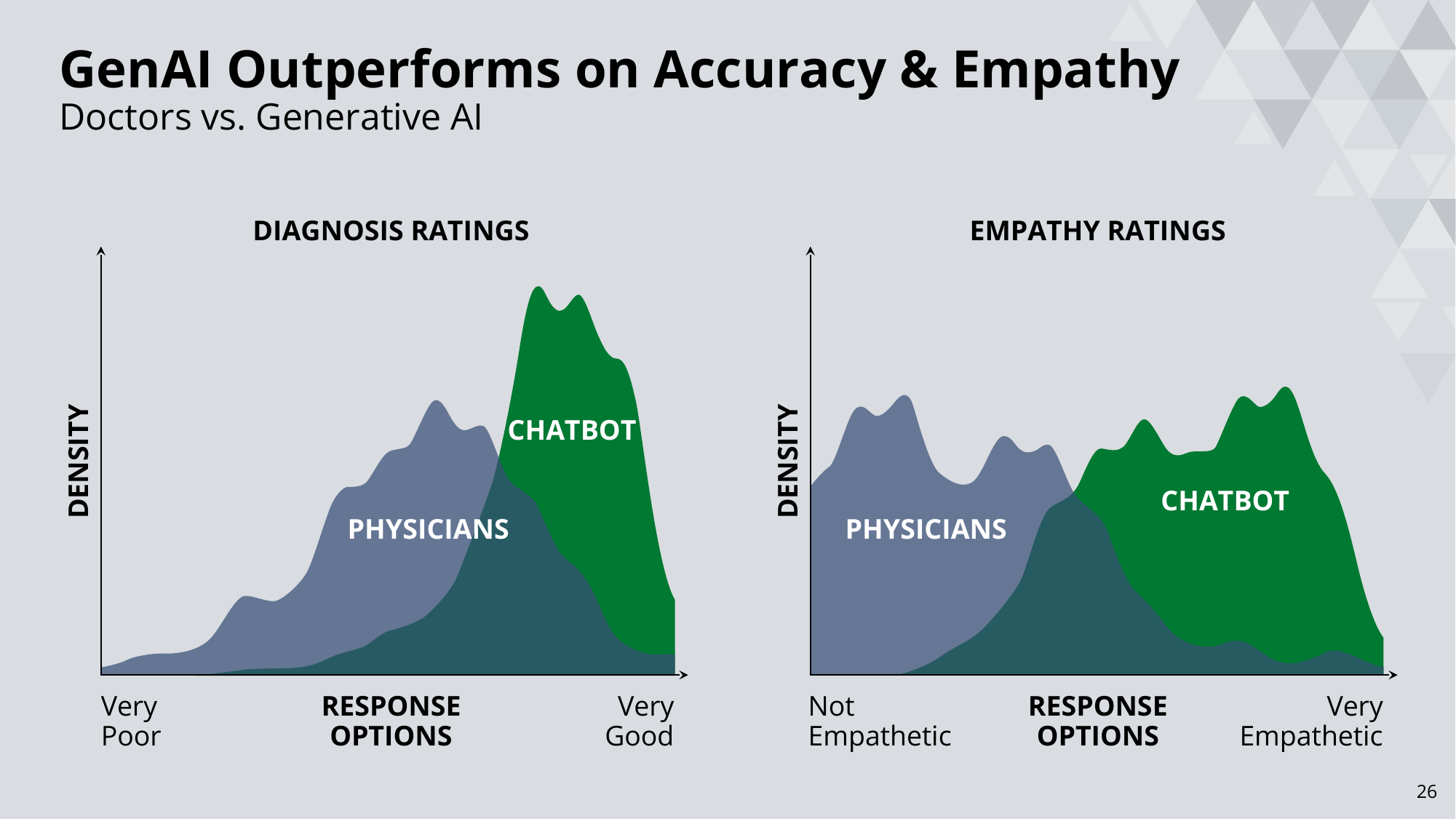

# GenAI Outperforms on Accuracy & Empathy Doctors vs. Generative AI
DIAGNOSIS RATINGS
EMPATHY RATINGS

CHATBOT
DENSITY
DENSITY
CHATBOT
PHYSICIANS
PHYSICIANS
Very Poor
RESPONSE OPTIONS
Very Good
Not Empathetic
RESPONSE OPTIONS
Very Empathetic
26